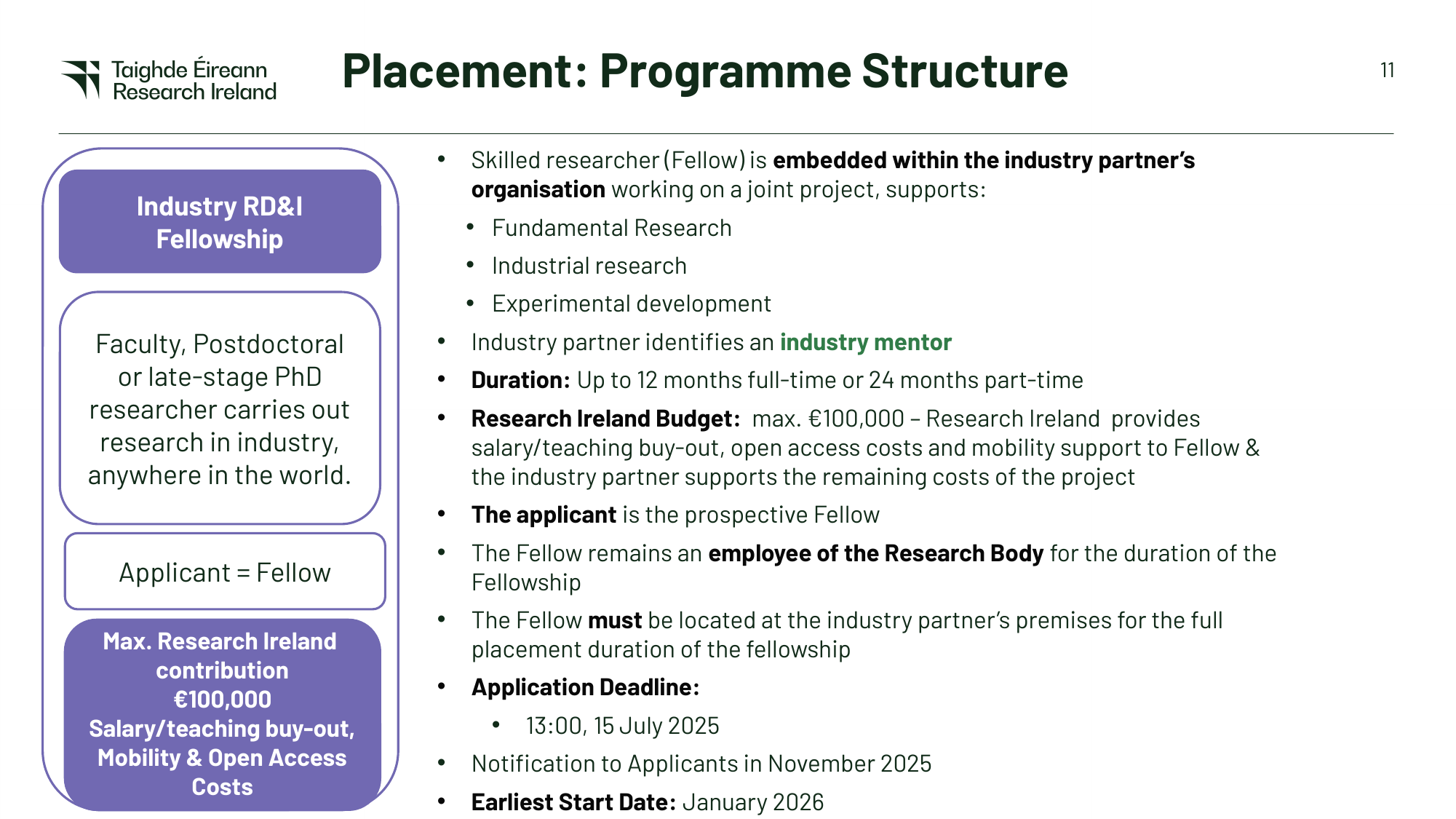

Placement: Programme Structure
Skilled researcher (Fellow) is embedded within the industry partner’s organisation working on a joint project, supports:
Fundamental Research
Industrial research
Experimental development
Industry partner identifies an industry mentor
Duration: Up to 12 months full-time or 24 months part-time
Research Ireland Budget:  max. €100,000 – Research Ireland  provides salary/teaching buy-out, open access costs and mobility support to Fellow & the industry partner supports the remaining costs of the project
The applicant is the prospective Fellow
The Fellow remains an employee of the Research Body for the duration of the Fellowship
The Fellow must be located at the industry partner’s premises for the full placement duration of the fellowship
Application Deadline:
13:00, 15 July 2025
Notification to Applicants in November 2025
Earliest Start Date: January 2026

Industry RD&I Fellowship
Faculty, Postdoctoral or late-stage PhD researcher carries out research in industry, anywhere in the world.
Applicant = Fellow

Max. Research Ireland  contribution
€100,000
Salary/teaching buy-out, Mobility & Open Access Costs